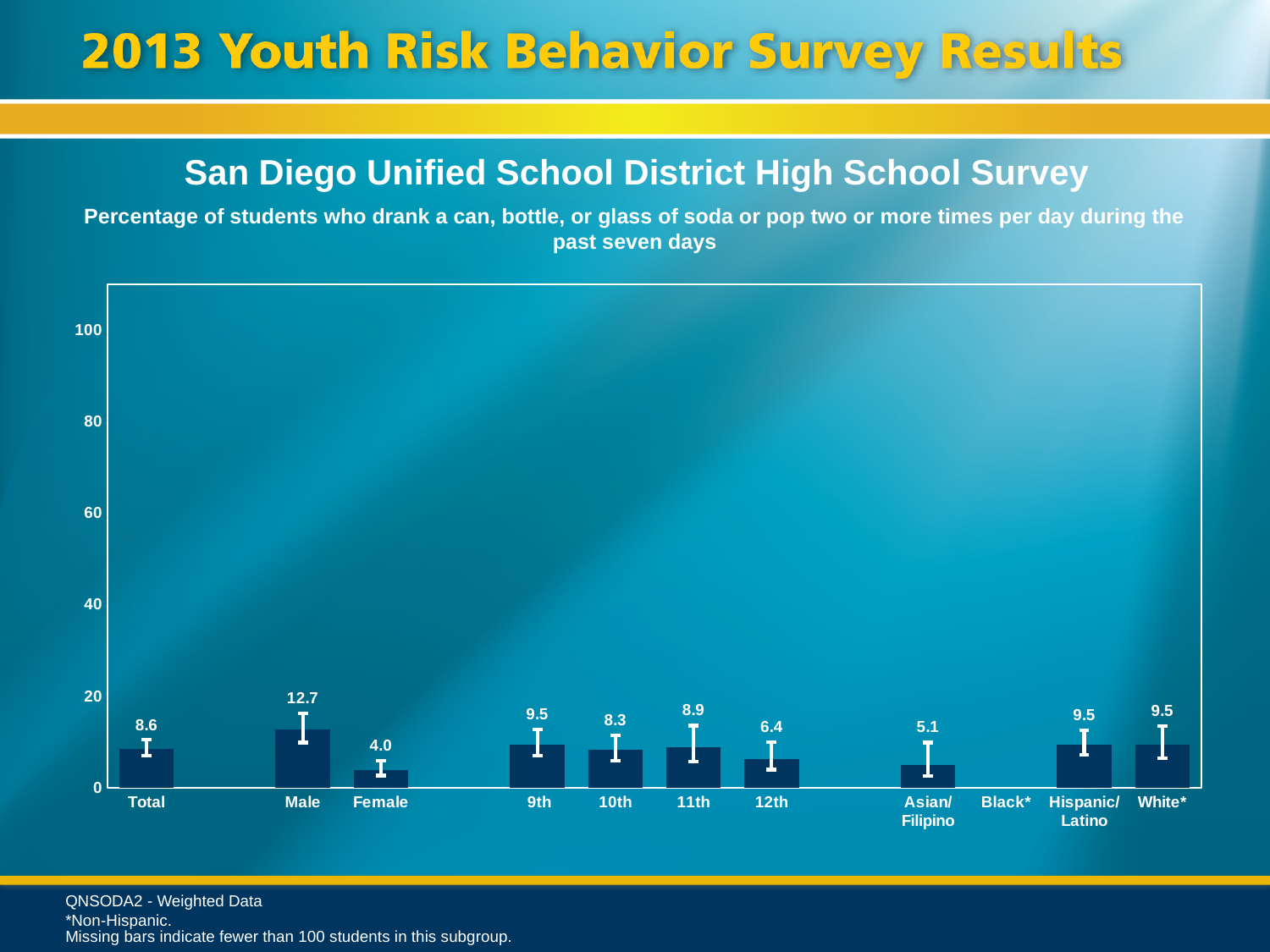

San Diego Unified School District High School Survey
Percentage of students who drank a can, bottle, or glass of soda or pop two or more times per day during the past seven days

### Chart

| Category | Series 1 |
|---|---|
| Total | 8.6 |
|  | None |
| Male | 12.7 |
| Female | 4.0 |
|  | None |
|  9th | 9.5 |
| 10th | 8.3 |
| 11th | 8.9 |
| 12th | 6.4 |
|  | None |
| Asian/ Filipino | 5.1 |
| Black* | None |
| Hispanic/
Latino | 9.5 |
| White* | 9.5 |
QNSODA2 - Weighted Data
*Non-Hispanic.
Missing bars indicate fewer than 100 students in this subgroup.